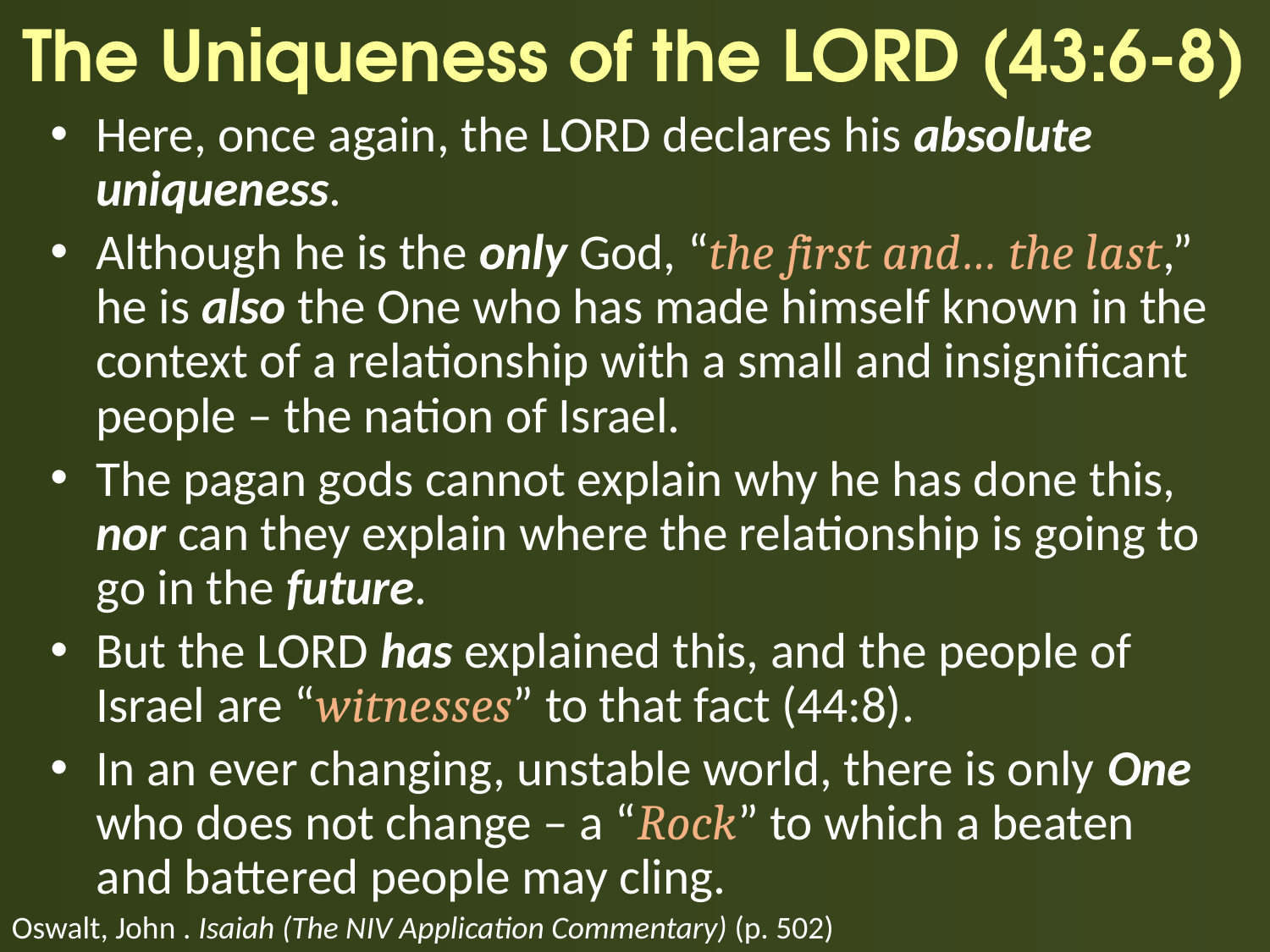

# The Uniqueness of the LORD (43:6-8)
Here, once again, the LORD declares his absolute uniqueness.
Although he is the only God, “the first and… the last,” he is also the One who has made himself known in the context of a relationship with a small and insignificant people – the nation of Israel.
The pagan gods cannot explain why he has done this, nor can they explain where the relationship is going to go in the future.
But the LORD has explained this, and the people of Israel are “witnesses” to that fact (44:8).
In an ever changing, unstable world, there is only One who does not change – a “Rock” to which a beaten and battered people may cling.

Oswalt, John . Isaiah (The NIV Application Commentary) (p. 502)